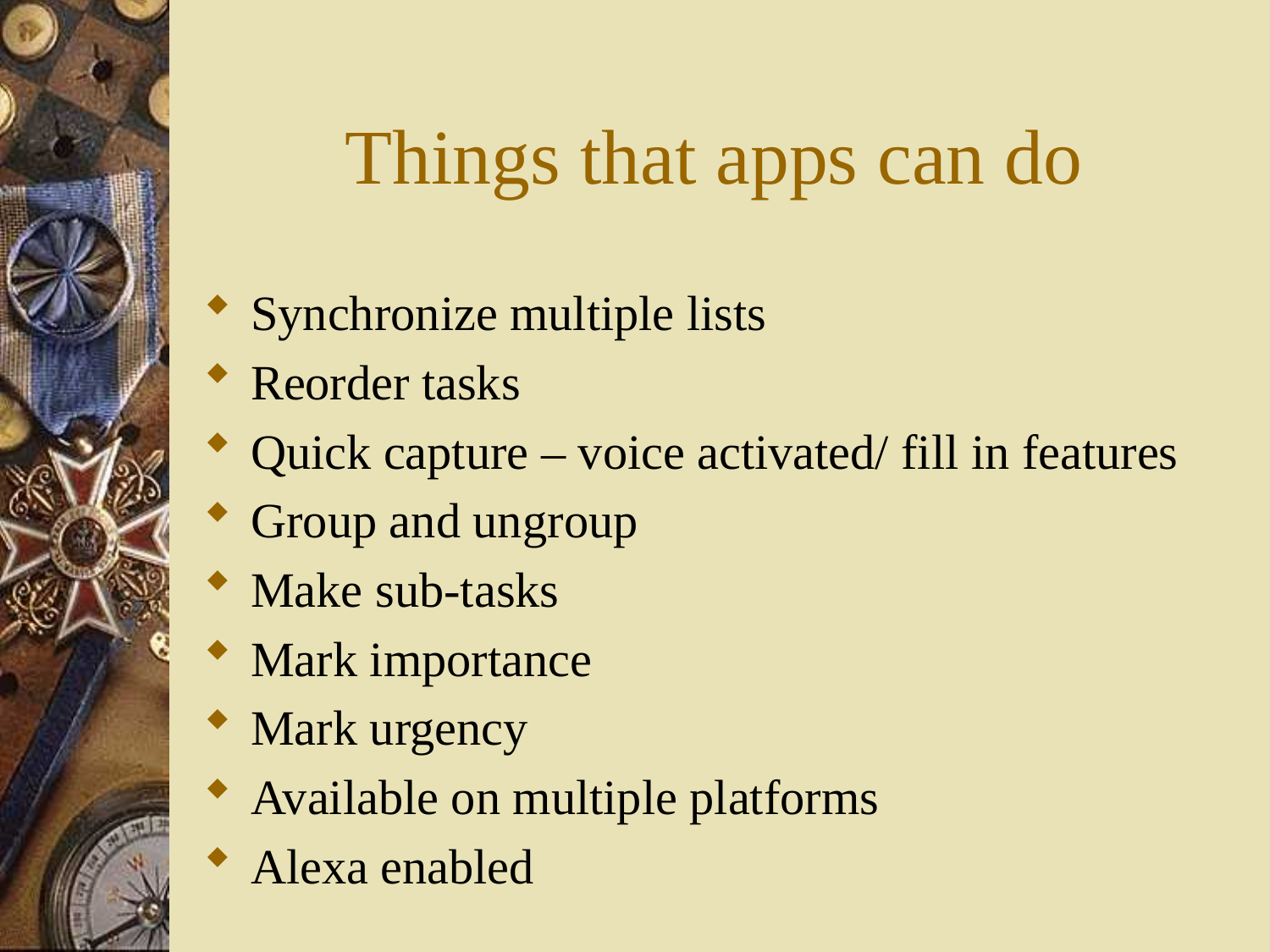

# Things that apps can do
Synchronize multiple lists
Reorder tasks
Quick capture – voice activated/ fill in features
Group and ungroup
Make sub-tasks
Mark importance
Mark urgency
Available on multiple platforms
Alexa enabled